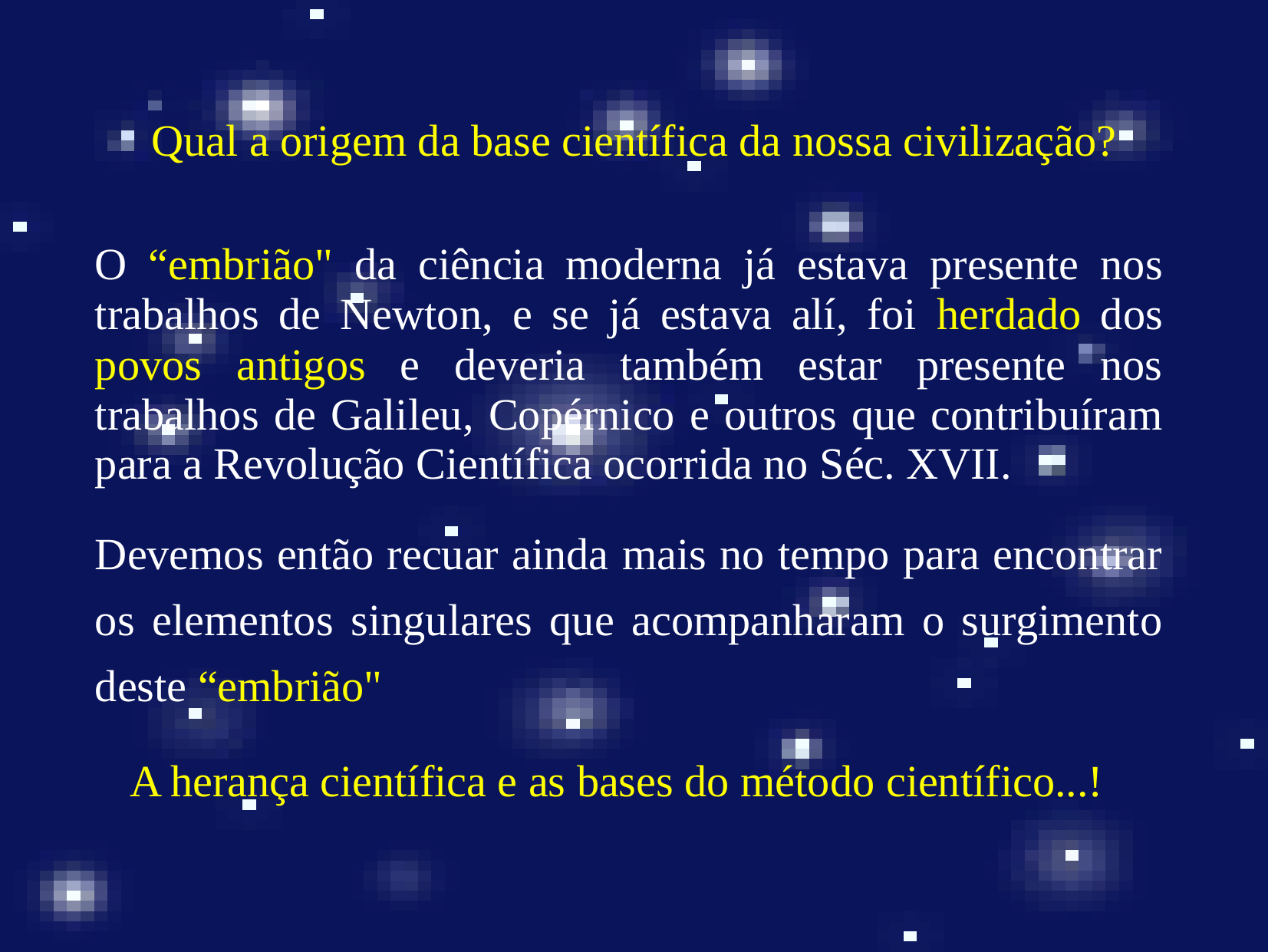

# Qual a origem da base científica da nossa civilização?
O “embrião" da ciência moderna já estava presente nos trabalhos de Newton, e se já estava alí, foi herdado dos povos antigos e deveria também estar presente nos trabalhos de Galileu, Copérnico e outros que contribuíram para a Revolução Científica ocorrida no Séc. XVII.
Devemos então recuar ainda mais no tempo para encontrar os elementos singulares que acompanharam o surgimento deste “embrião"
A herança científica e as bases do método científico...!